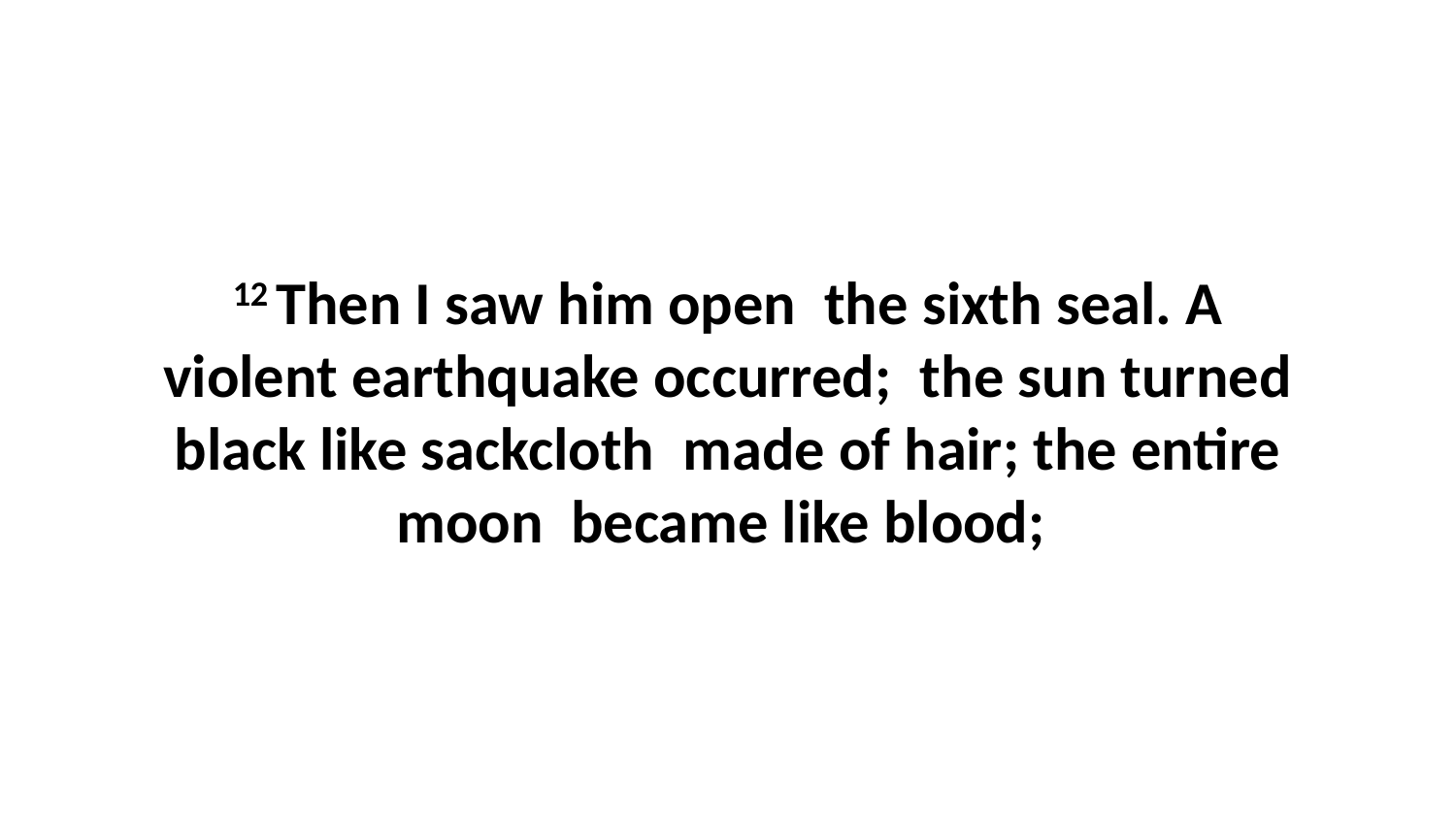

12 Then I saw him open  the sixth seal. A violent earthquake occurred;  the sun turned black like sackcloth  made of hair; the entire moon  became like blood;